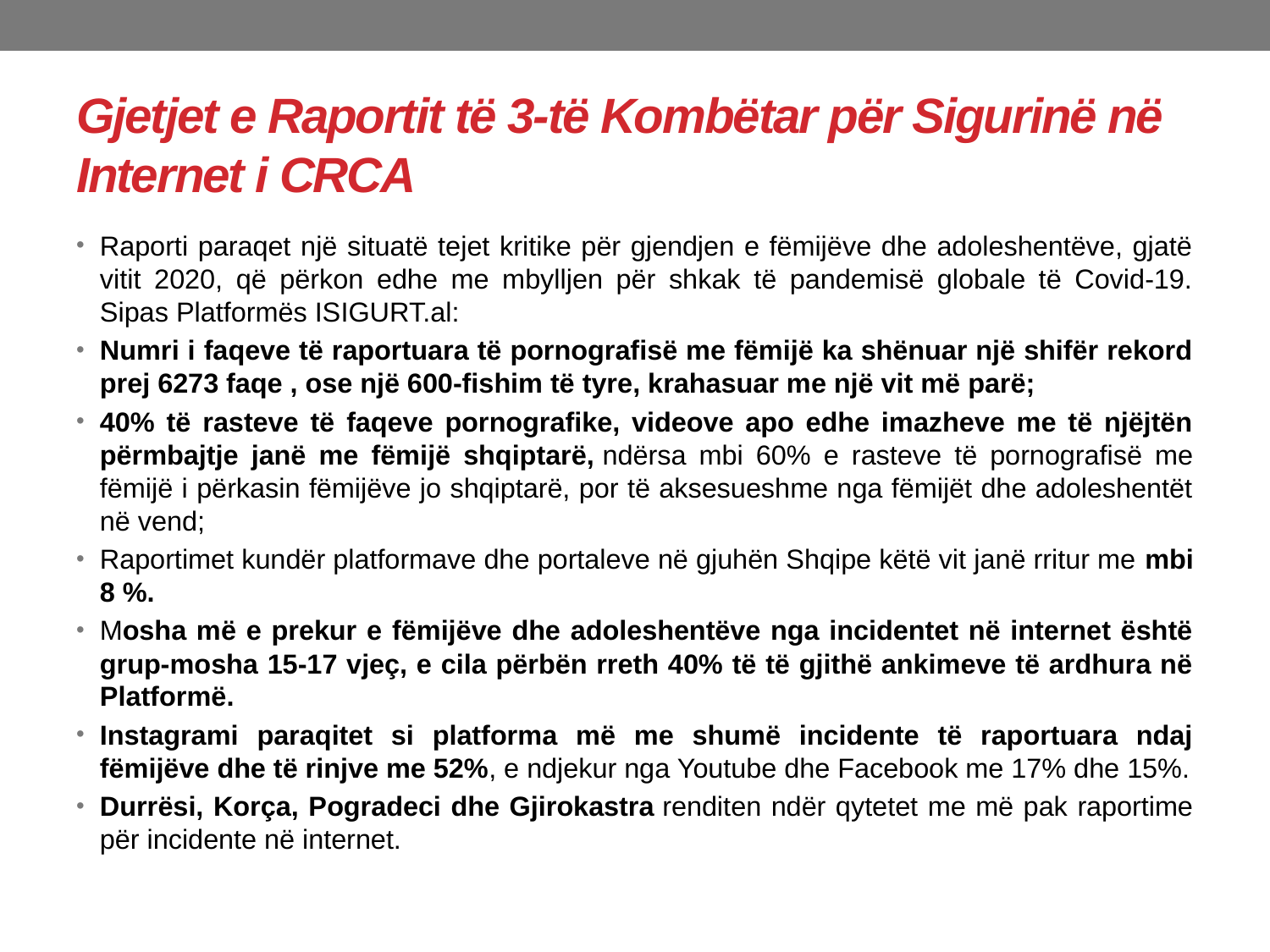

# Gjetjet e Raportit të 3-të Kombëtar për Sigurinë në Internet i CRCA
Raporti paraqet një situatë tejet kritike për gjendjen e fëmijëve dhe adoleshentëve, gjatë vitit 2020, që përkon edhe me mbylljen për shkak të pandemisë globale të Covid-19. Sipas Platformës ISIGURT.al:
Numri i faqeve të raportuara të pornografisë me fëmijë ka shënuar një shifër rekord prej 6273 faqe , ose një 600-fishim të tyre, krahasuar me një vit më parë;
40% të rasteve të faqeve pornografike, videove apo edhe imazheve me të njëjtën përmbajtje janë me fëmijë shqiptarë, ndërsa mbi 60% e rasteve të pornografisë me fëmijë i përkasin fëmijëve jo shqiptarë, por të aksesueshme nga fëmijët dhe adoleshentët në vend;
Raportimet kundër platformave dhe portaleve në gjuhën Shqipe këtë vit janë rritur me mbi 8 %.
Mosha më e prekur e fëmijëve dhe adoleshentëve nga incidentet në internet është grup-mosha 15-17 vjeç, e cila përbën rreth 40% të të gjithë ankimeve të ardhura në Platformë.
Instagrami paraqitet si platforma më me shumë incidente të raportuara ndaj fëmijëve dhe të rinjve me 52%, e ndjekur nga Youtube dhe Facebook me 17% dhe 15%.
Durrësi, Korça, Pogradeci dhe Gjirokastra renditen ndër qytetet me më pak raportime për incidente në internet.